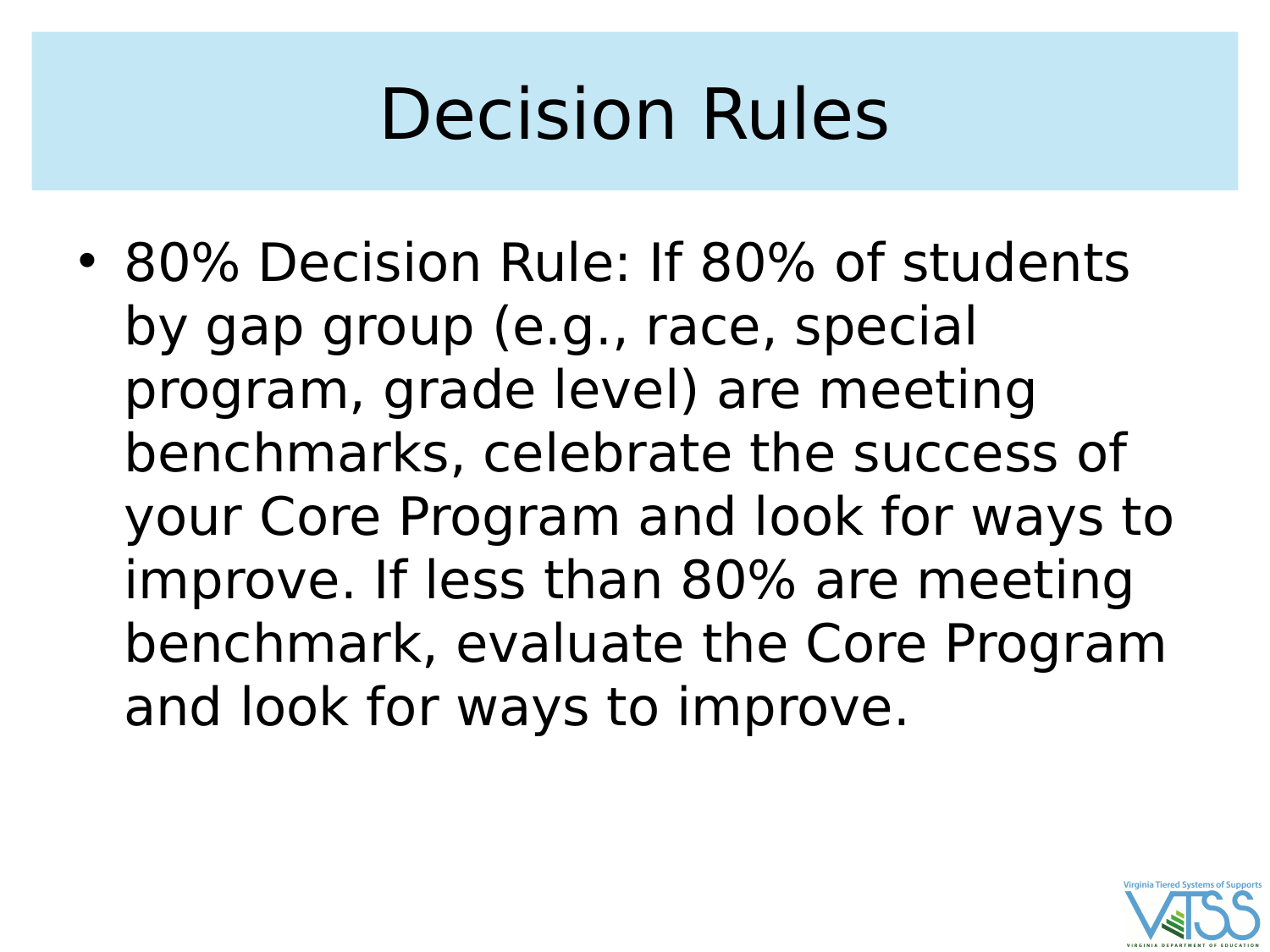

# Decision Rules
80% Decision Rule: If 80% of students by gap group (e.g., race, special program, grade level) are meeting benchmarks, celebrate the success of your Core Program and look for ways to improve. If less than 80% are meeting benchmark, evaluate the Core Program and look for ways to improve.